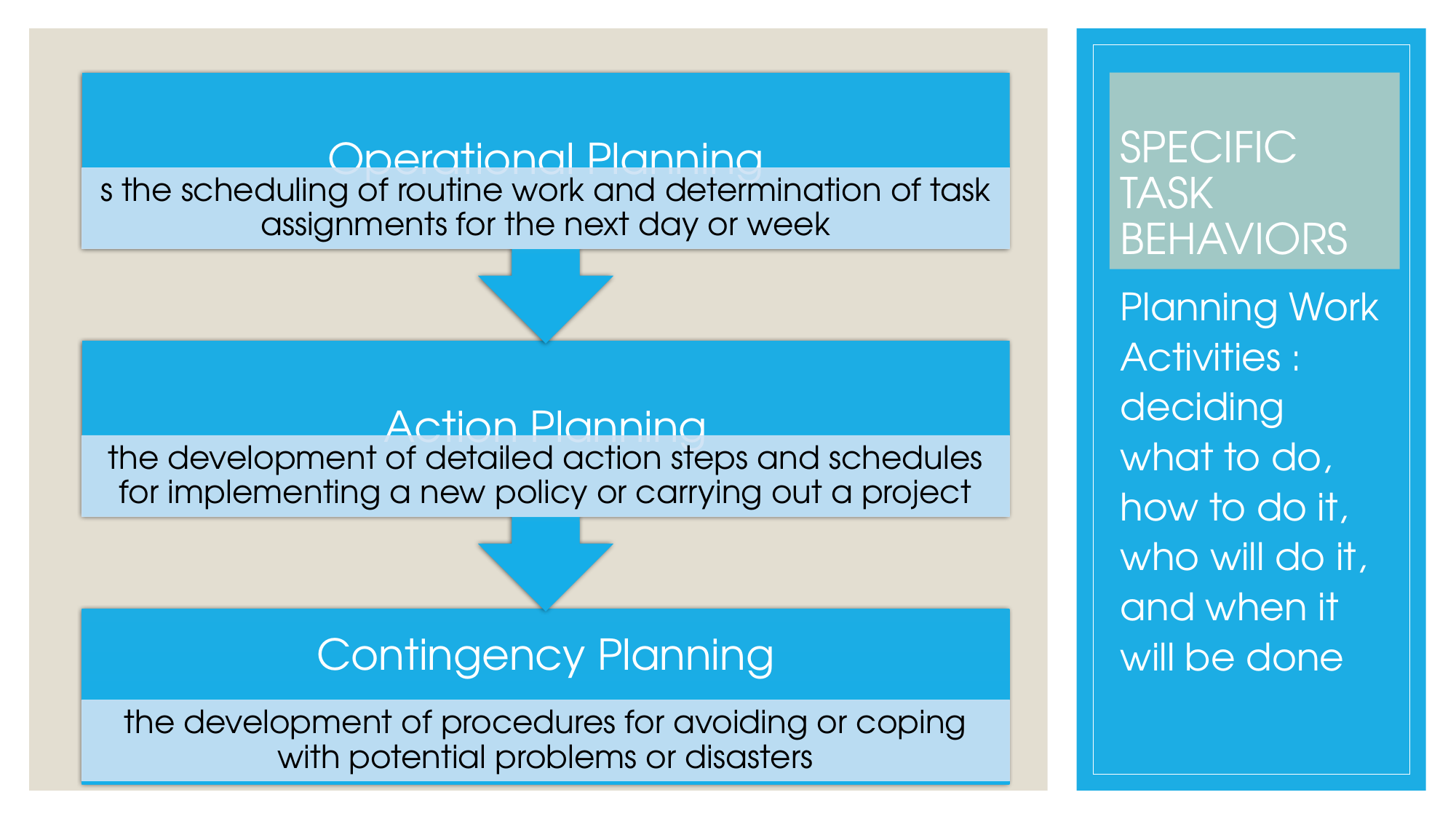

# SPECIFIC TASK BEHAVIORS
Contingency Planning
the development of procedures for avoiding or coping with potential problems or disasters
Action Planning
the development of detailed action steps and schedules for implementing a new policy or carrying out a project
Operational Planning
s the scheduling of routine work and determination of task assignments for the next day or week
Planning Work Activities : deciding what to do, how to do it, who will do it, and when it will be done